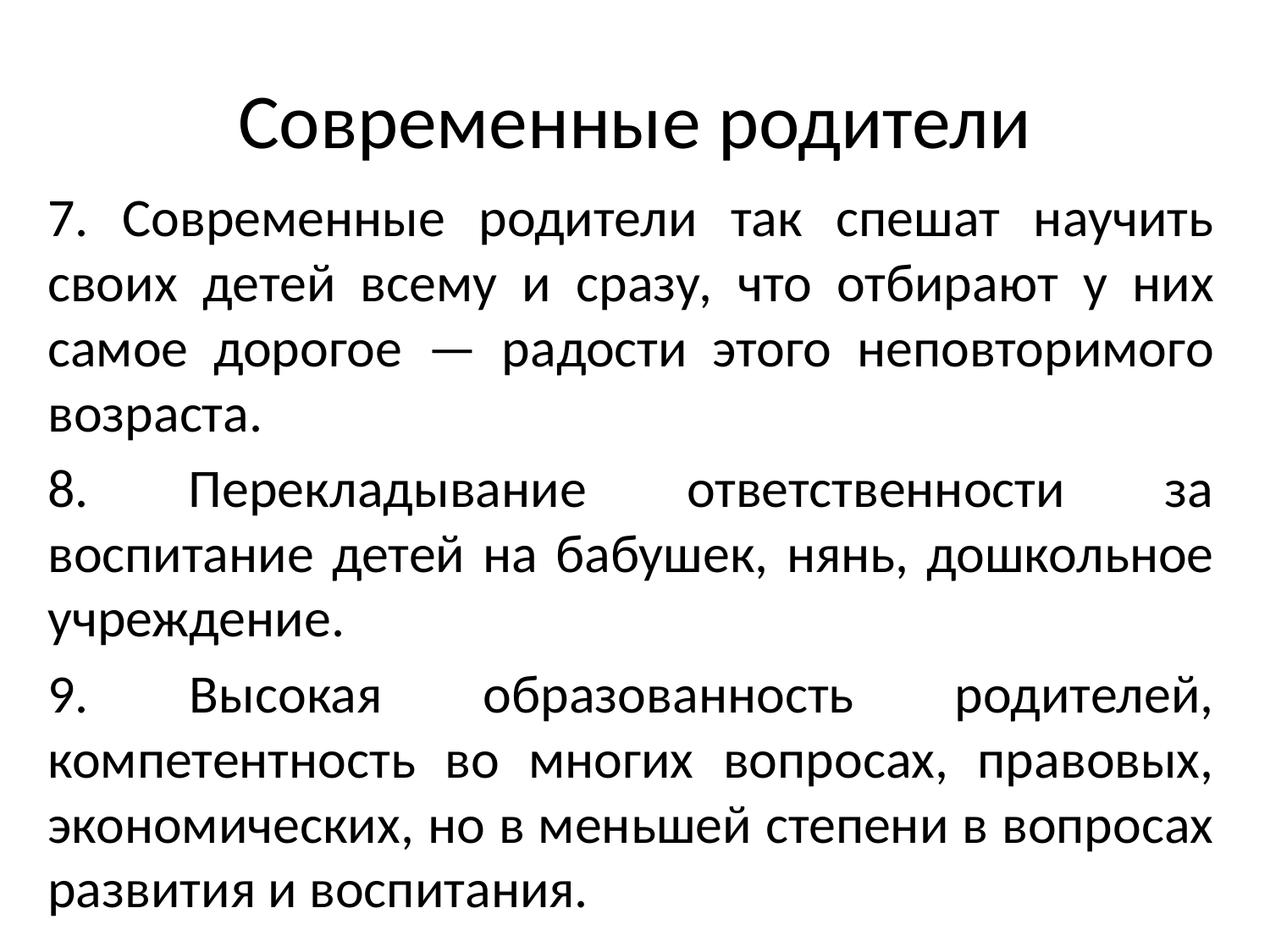

# Современные родители
7. Современные родители так спешат научить своих детей всему и сразу, что отбирают у них самое дорогое — радости этого неповторимого возраста.
8. Перекладывание ответственности за воспитание детей на бабушек, нянь, дошкольное учреждение.
9. Высокая образованность родителей, компетентность во многих вопросах, правовых, экономических, но в меньшей степени в вопросах развития и воспитания.